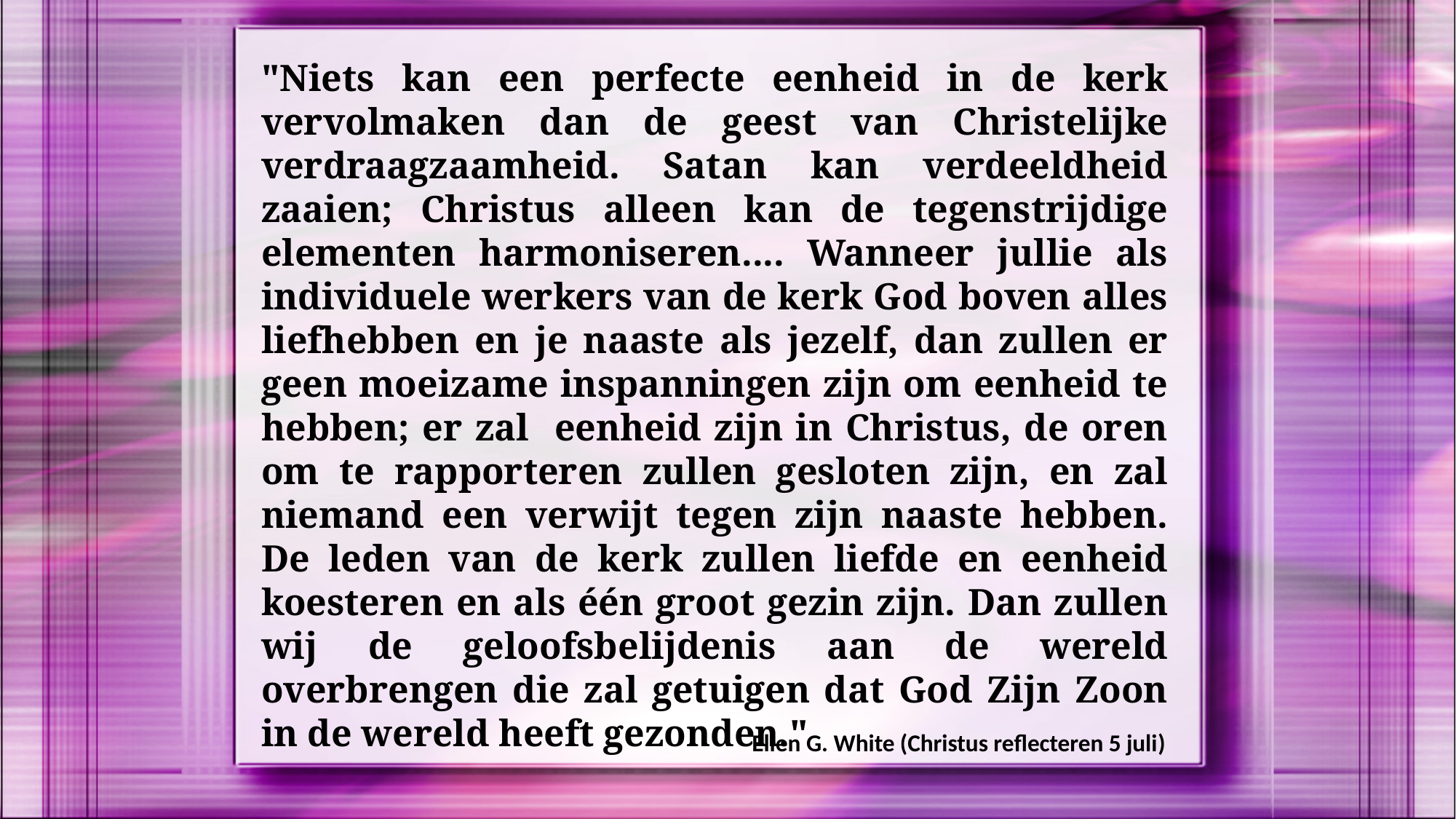

"Niets kan een perfecte eenheid in de kerk vervolmaken dan de geest van Christelijke verdraagzaamheid. Satan kan verdeeldheid zaaien; Christus alleen kan de tegenstrijdige elementen harmoniseren.... Wanneer jullie als individuele werkers van de kerk God boven alles liefhebben en je naaste als jezelf, dan zullen er geen moeizame inspanningen zijn om eenheid te hebben; er zal  eenheid zijn in Christus, de oren om te rapporteren zullen gesloten zijn, en zal niemand een verwijt tegen zijn naaste hebben. De leden van de kerk zullen liefde en eenheid koesteren en als één groot gezin zijn. Dan zullen wij de geloofsbelijdenis aan de wereld overbrengen die zal getuigen dat God Zijn Zoon in de wereld heeft gezonden."
Ellen G. White (Christus reflecteren 5 juli)